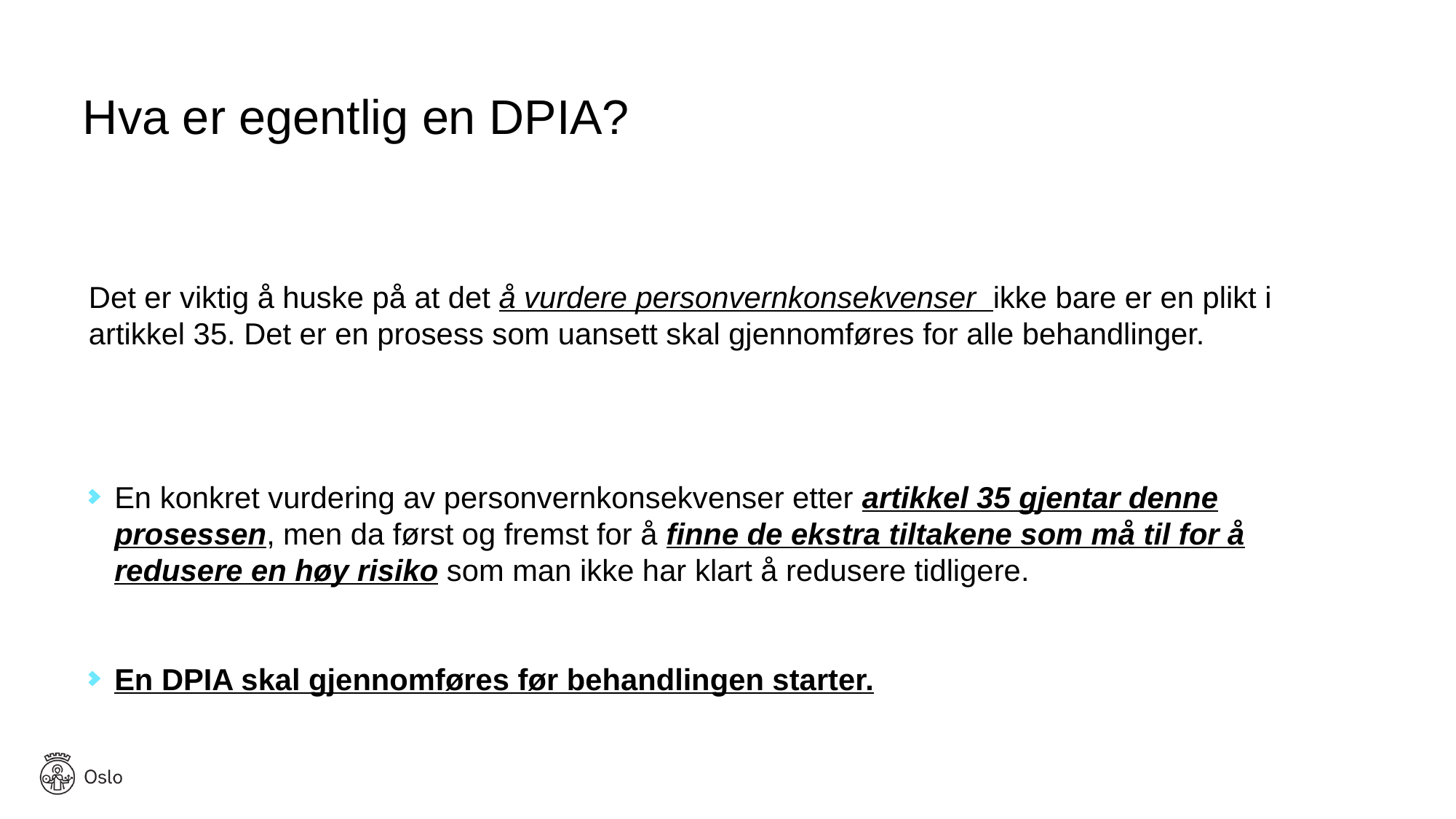

# Hva er egentlig en DPIA?
Det er viktig å huske på at det å vurdere personvernkonsekvenser  ikke bare er en plikt i artikkel 35. Det er en prosess som uansett skal gjennomføres for alle behandlinger.

En konkret vurdering av personvernkonsekvenser etter artikkel 35 gjentar denne prosessen, men da først og fremst for å finne de ekstra tiltakene som må til for å redusere en høy risiko som man ikke har klart å redusere tidligere.

En DPIA skal gjennomføres før behandlingen starter.